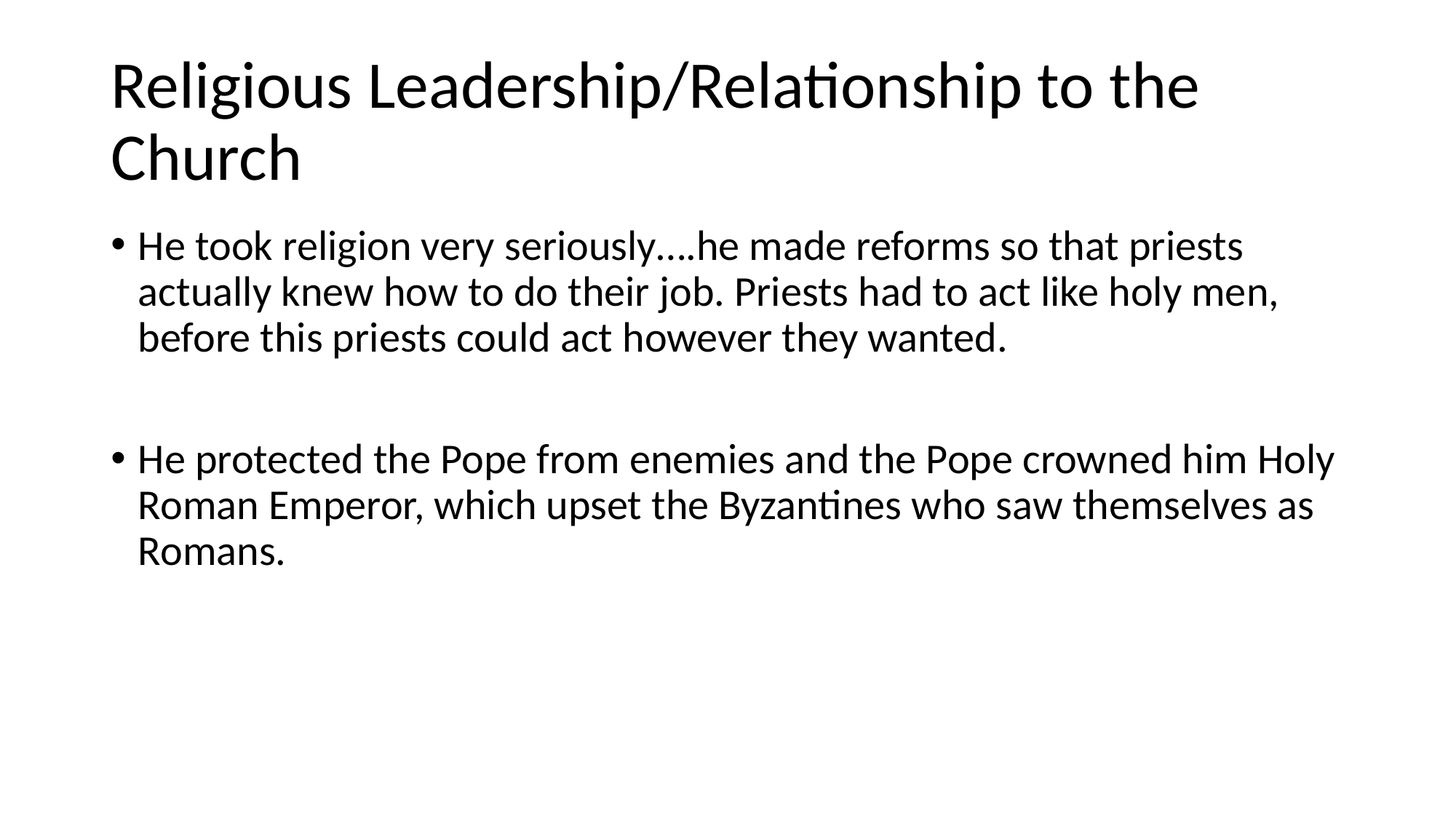

# Religious Leadership/Relationship to the Church
He took religion very seriously….he made reforms so that priests actually knew how to do their job. Priests had to act like holy men, before this priests could act however they wanted.

He protected the Pope from enemies and the Pope crowned him Holy Roman Emperor, which upset the Byzantines who saw themselves as Romans.